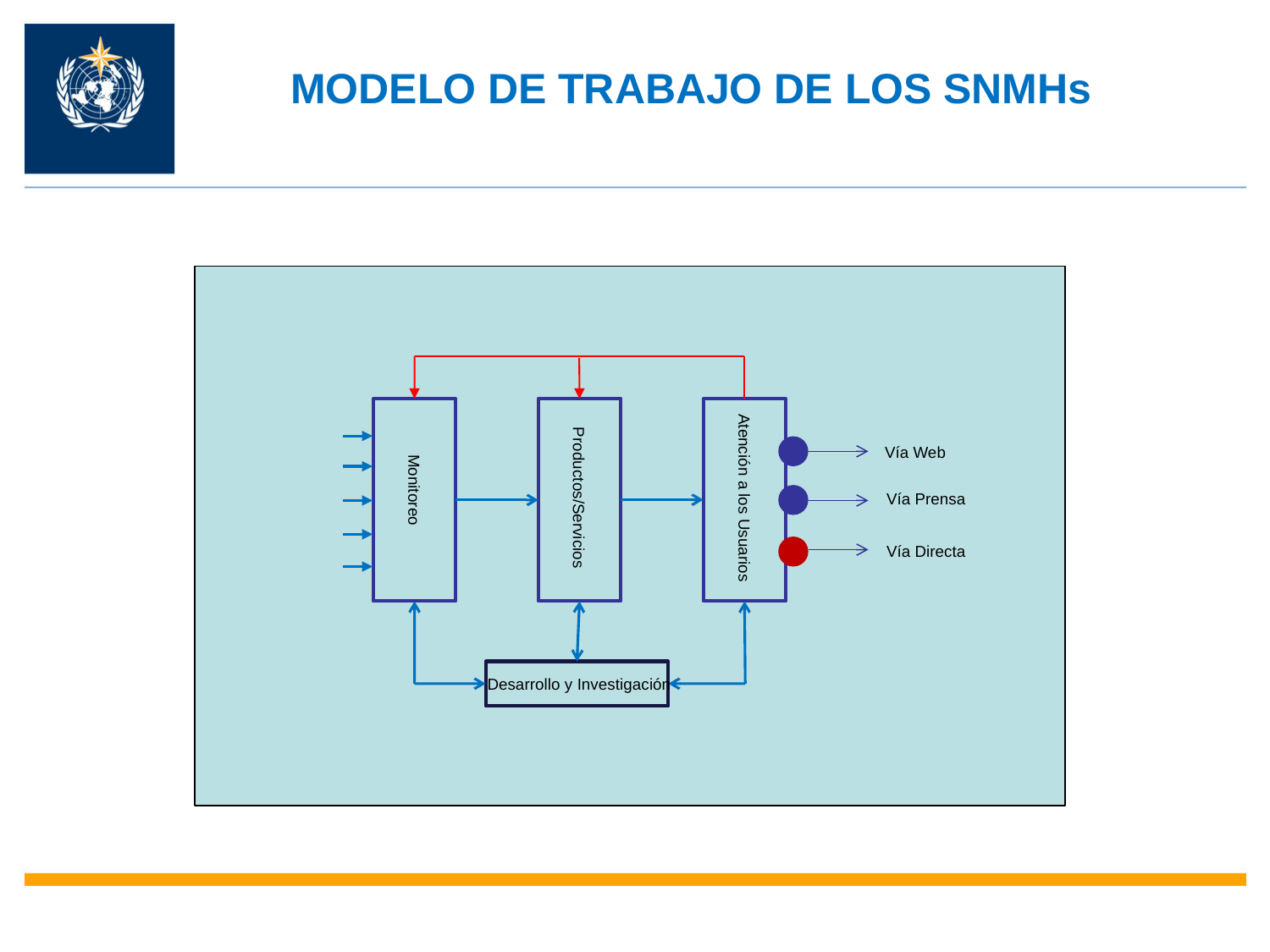

# MODELO DE TRABAJO DE LOS SNMHs

Vía Web

Monitoreo
Atención a los Usuarios
Productos/Servicios
Vía Prensa

Vía Directa

Desarrollo y Investigación